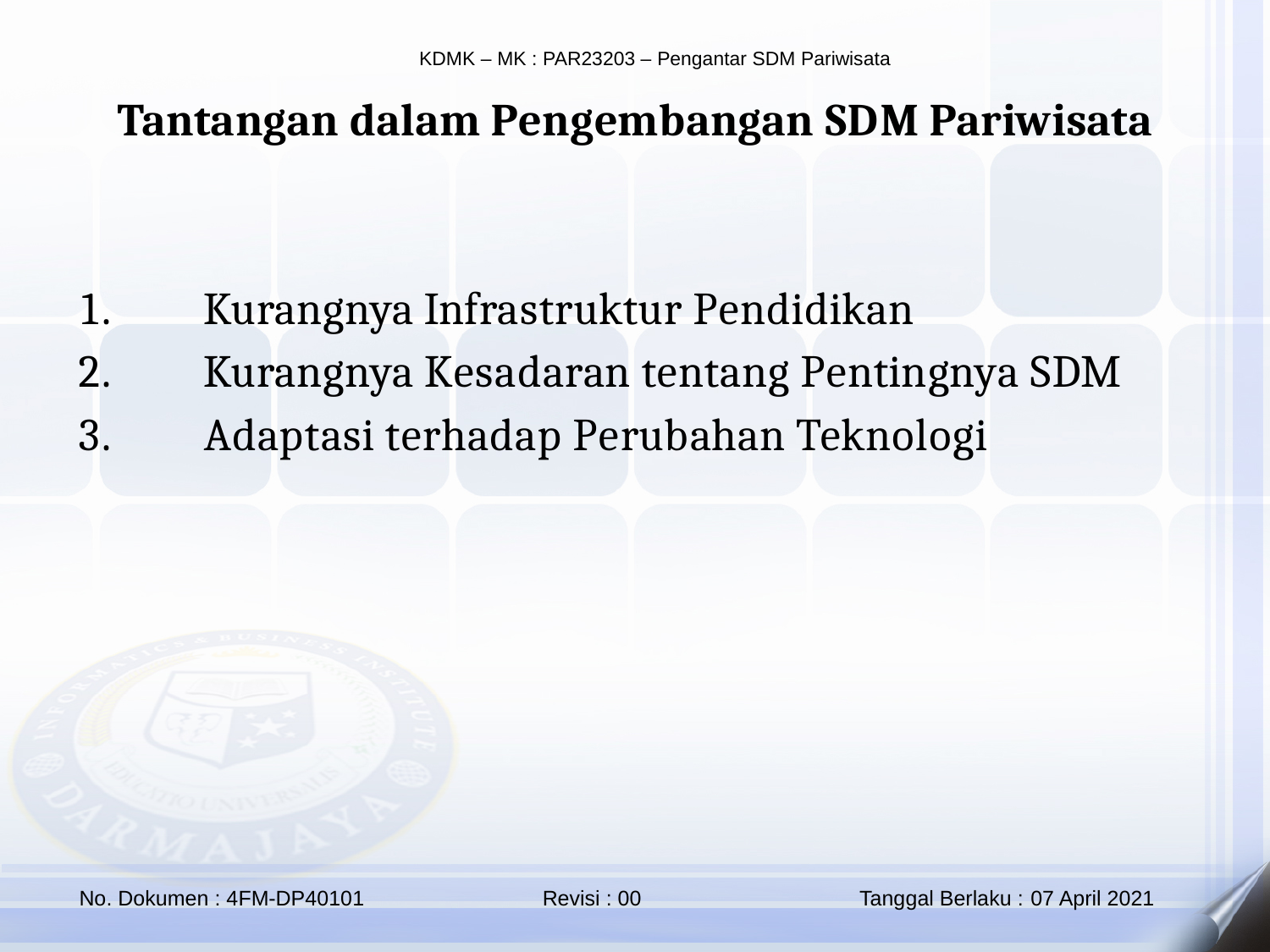

Tantangan dalam Pengembangan SDM Pariwisata

1.	Kurangnya Infrastruktur Pendidikan
2.	Kurangnya Kesadaran tentang Pentingnya SDM
3.	Adaptasi terhadap Perubahan Teknologi